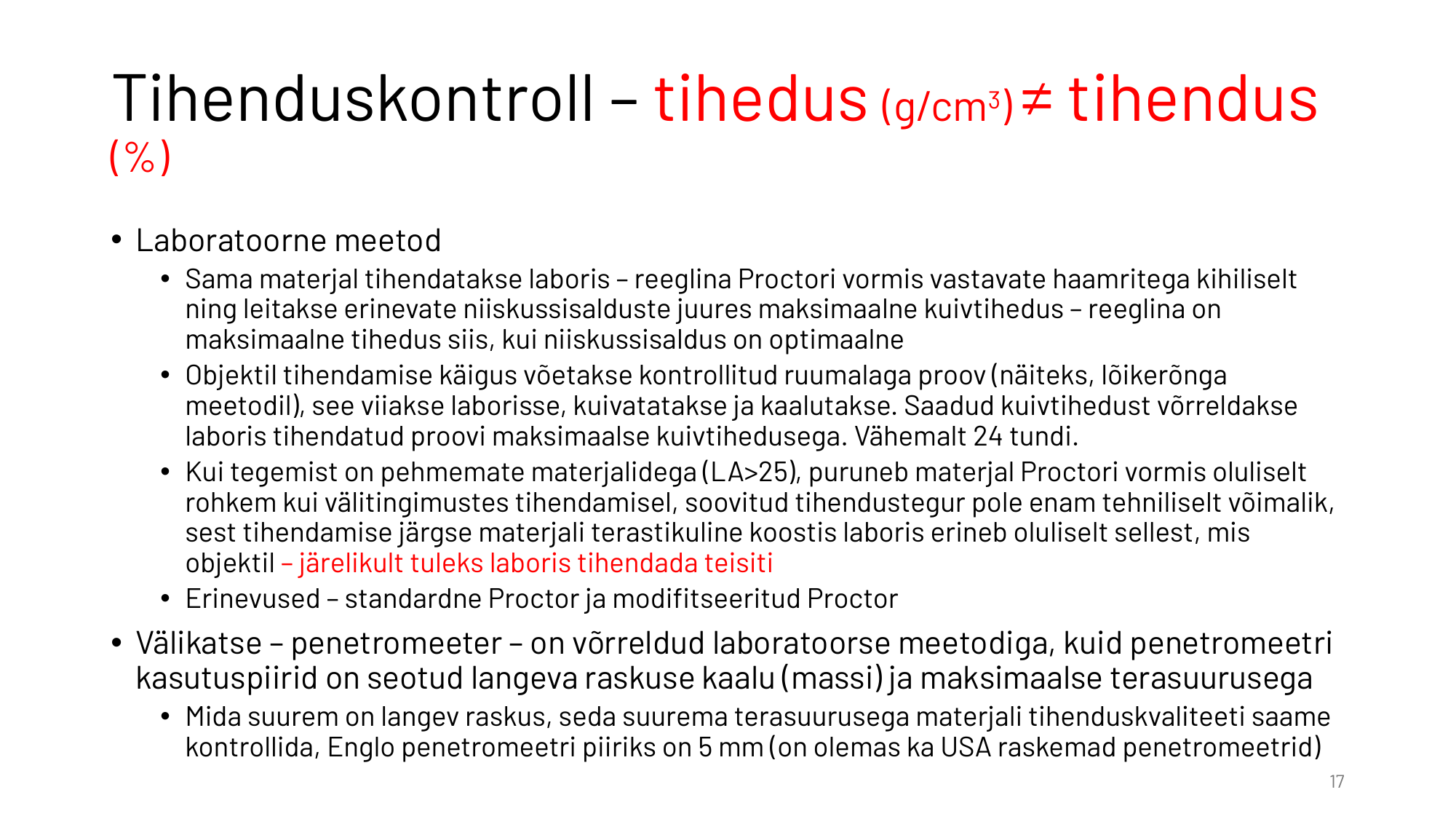

# Tihenduskontroll – tihedus (g/cm3) ≠ tihendus (%)
Laboratoorne meetod
Sama materjal tihendatakse laboris – reeglina Proctori vormis vastavate haamritega kihiliselt ning leitakse erinevate niiskussisalduste juures maksimaalne kuivtihedus – reeglina on maksimaalne tihedus siis, kui niiskussisaldus on optimaalne
Objektil tihendamise käigus võetakse kontrollitud ruumalaga proov (näiteks, lõikerõnga meetodil), see viiakse laborisse, kuivatatakse ja kaalutakse. Saadud kuivtihedust võrreldakse laboris tihendatud proovi maksimaalse kuivtihedusega. Vähemalt 24 tundi.
Kui tegemist on pehmemate materjalidega (LA>25), puruneb materjal Proctori vormis oluliselt rohkem kui välitingimustes tihendamisel, soovitud tihendustegur pole enam tehniliselt võimalik, sest tihendamise järgse materjali terastikuline koostis laboris erineb oluliselt sellest, mis objektil – järelikult tuleks laboris tihendada teisiti
Erinevused – standardne Proctor ja modifitseeritud Proctor
Välikatse – penetromeeter – on võrreldud laboratoorse meetodiga, kuid penetromeetri kasutuspiirid on seotud langeva raskuse kaalu (massi) ja maksimaalse terasuurusega
Mida suurem on langev raskus, seda suurema terasuurusega materjali tihenduskvaliteeti saame kontrollida, Englo penetromeetri piiriks on 5 mm (on olemas ka USA raskemad penetromeetrid)
17